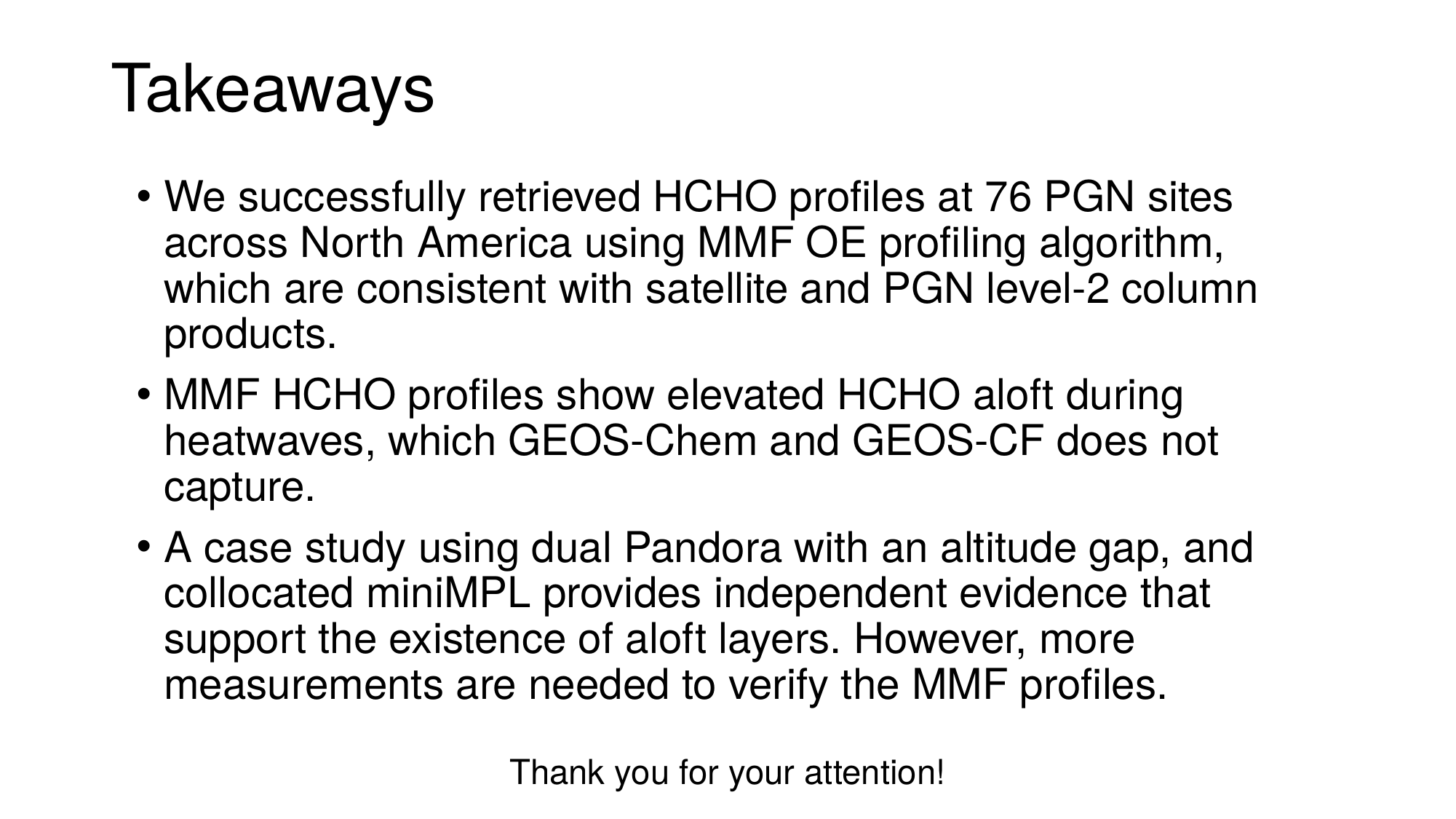

# Takeaways
We successfully retrieved HCHO profiles at 76 PGN sites across North America using MMF OE profiling algorithm, which are consistent with satellite and PGN level-2 column products.
MMF HCHO profiles show elevated HCHO aloft during heatwaves, which GEOS-Chem and GEOS-CF does not capture.
A case study using dual Pandora with an altitude gap, and collocated miniMPL provides independent evidence that support the existence of aloft layers. However, more measurements are needed to verify the MMF profiles.
Thank you for your attention!